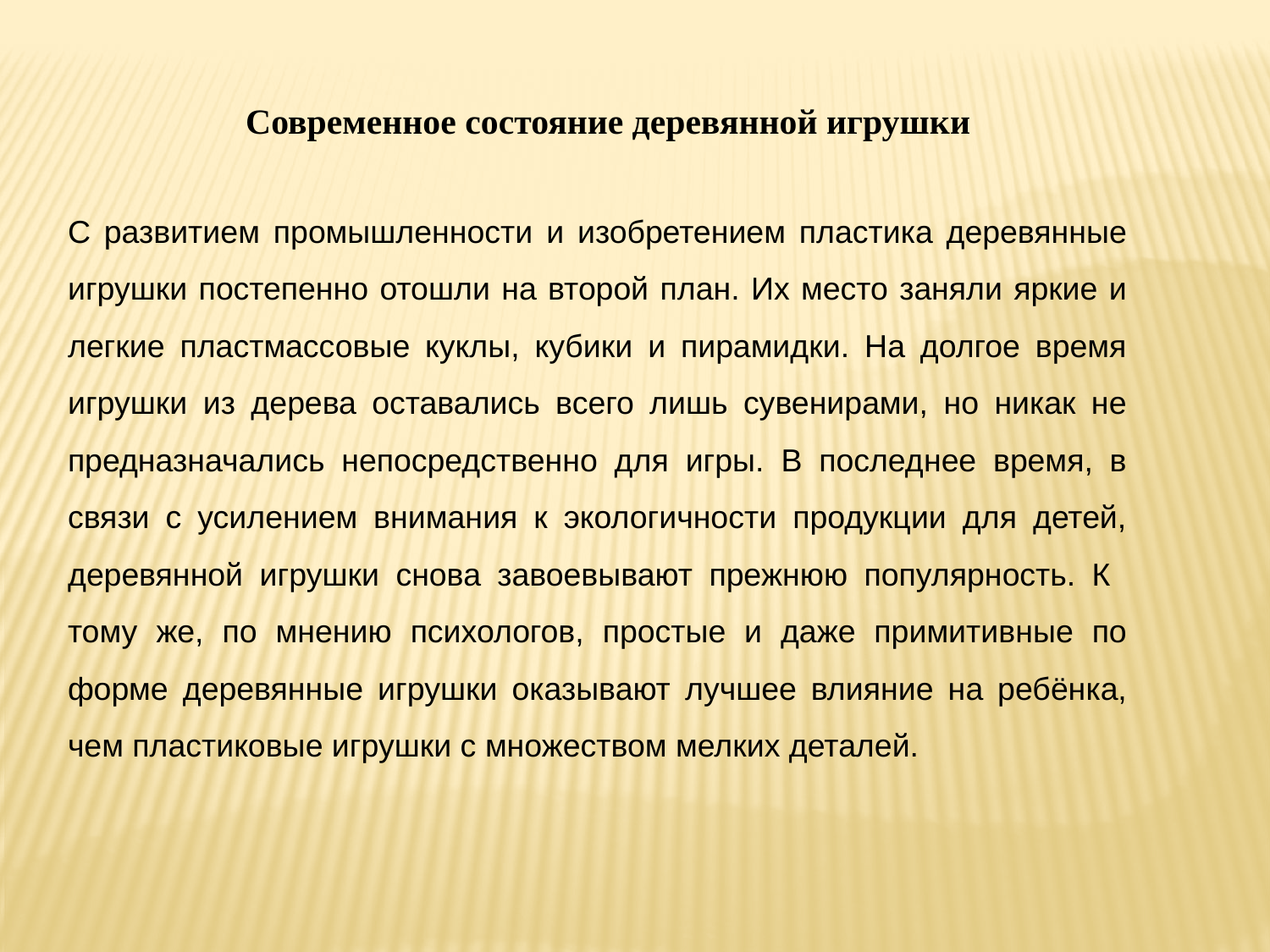

Современное состояние деревянной игрушки

С развитием промышленности и изобретением пластика деревянные игрушки постепенно отошли на второй план. Их место заняли яркие и легкие пластмассовые куклы, кубики и пирамидки. На долгое время игрушки из дерева оставались всего лишь сувенирами, но никак не предназначались непосредственно для игры. В последнее время, в связи с усилением внимания к экологичности продукции для детей, деревянной игрушки снова завоевывают прежнюю популярность. К  тому же, по мнению психологов, простые и даже примитивные по форме деревянные игрушки оказывают лучшее влияние на ребёнка, чем пластиковые игрушки с множеством мелких деталей.